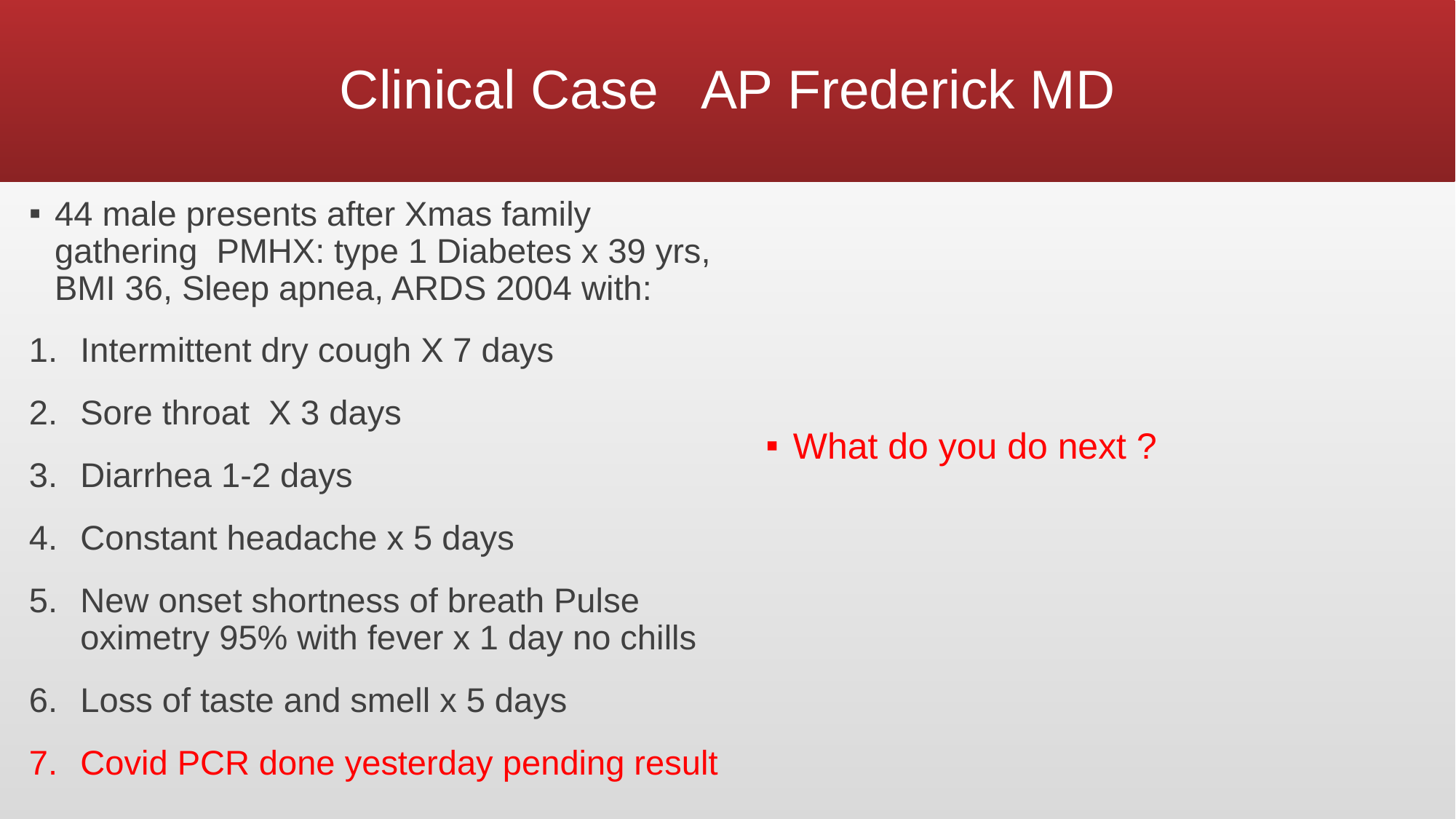

# Clinical Case   AP Frederick MD
44 male presents after Xmas family gathering  PMHX: type 1 Diabetes x 39 yrs, BMI 36, Sleep apnea, ARDS 2004 with:
Intermittent dry cough X 7 days
Sore throat  X 3 days
Diarrhea 1-2 days
Constant headache x 5 days
New onset shortness of breath Pulse oximetry 95% with fever x 1 day no chills
Loss of taste and smell x 5 days
Covid PCR done yesterday pending result

What do you do next ?